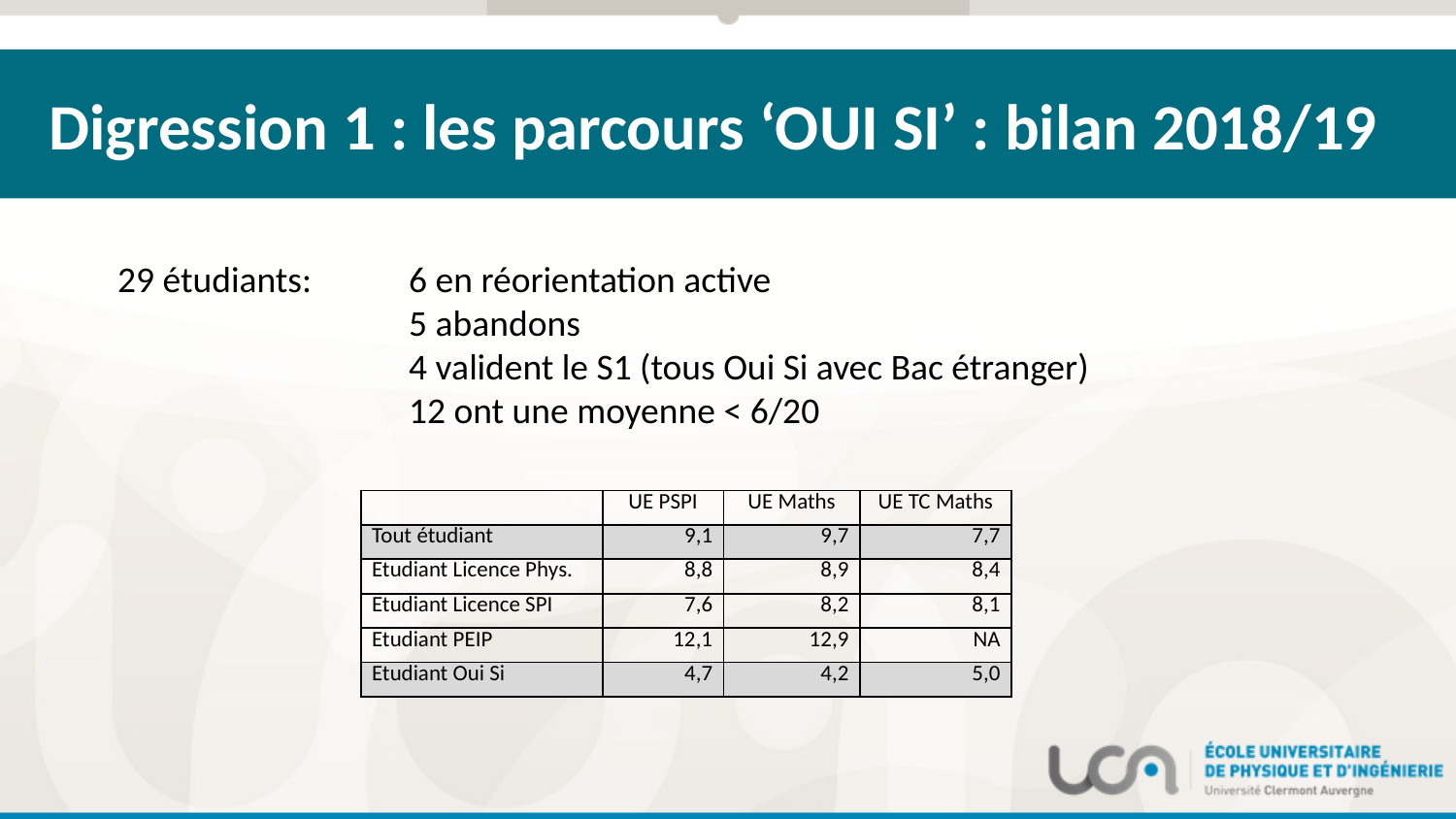

Digression 1 : les parcours ‘OUI SI’ : bilan 2018/19
29 étudiants: 	6 en réorientation active
		5 abandons
		4 valident le S1 (tous Oui Si avec Bac étranger)
		12 ont une moyenne < 6/20
|  | UE PSPI | UE Maths | UE TC Maths |
| --- | --- | --- | --- |
| Tout étudiant | 9,1 | 9,7 | 7,7 |
| Etudiant Licence Phys. | 8,8 | 8,9 | 8,4 |
| Etudiant Licence SPI | 7,6 | 8,2 | 8,1 |
| Etudiant PEIP | 12,1 | 12,9 | NA |
| Etudiant Oui Si | 4,7 | 4,2 | 5,0 |